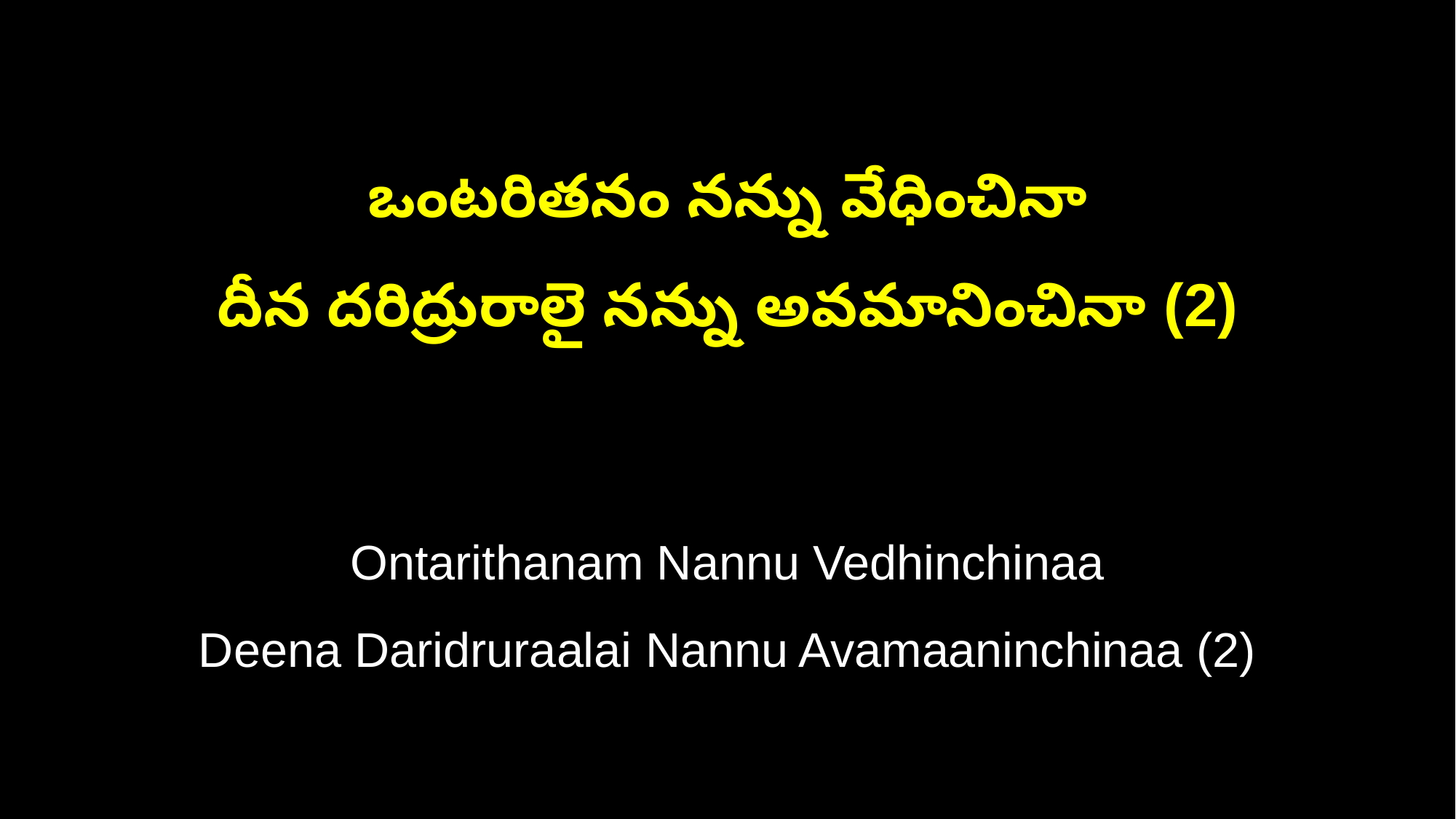

ఒంటరితనం నన్ను వేధించినా
దీన దరిద్రురాలై నన్ను అవమానించినా (2)
Ontarithanam Nannu Vedhinchinaa
Deena Daridruraalai Nannu Avamaaninchinaa (2)